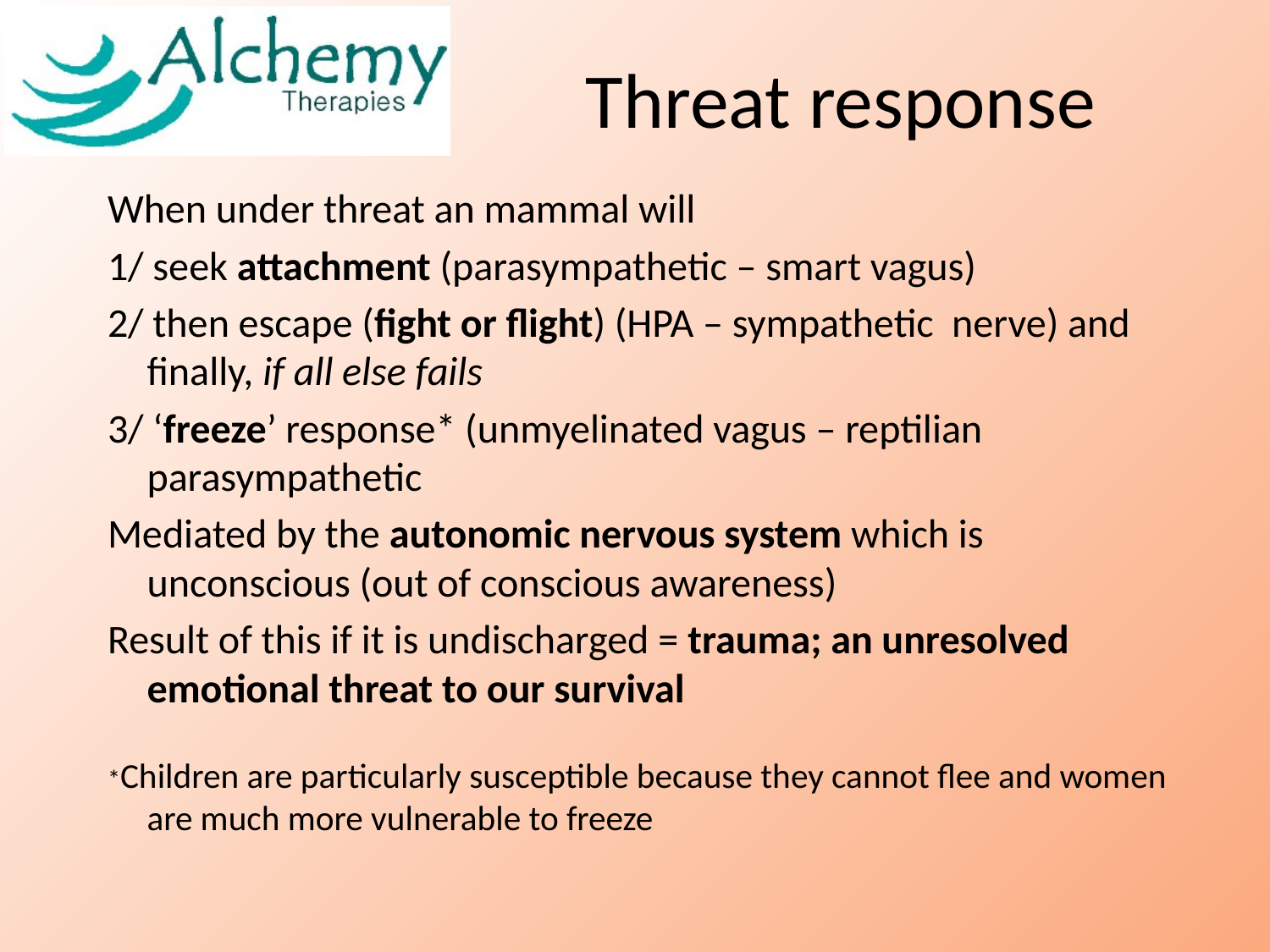

# Threat response
When under threat an mammal will
1/ seek attachment (parasympathetic – smart vagus)
2/ then escape (fight or flight) (HPA – sympathetic  nerve) and finally, if all else fails
3/ ‘freeze’ response* (unmyelinated vagus – reptilian parasympathetic
Mediated by the autonomic nervous system which is unconscious (out of conscious awareness)
Result of this if it is undischarged = trauma; an unresolved emotional threat to our survival
*Children are particularly susceptible because they cannot flee and women are much more vulnerable to freeze